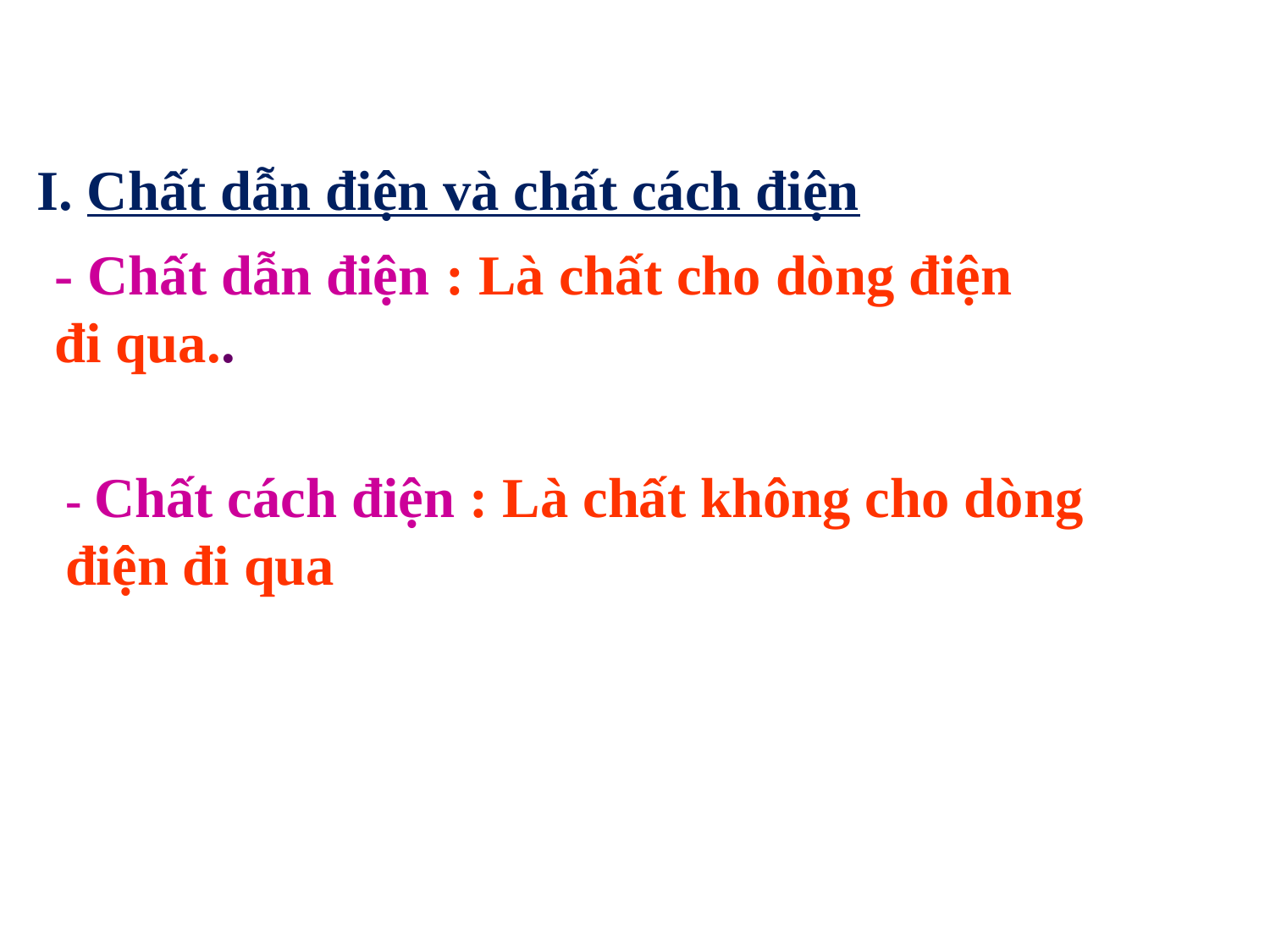

I. Chất dẫn điện và chất cách điện
- Chất dẫn điện : Là chất cho dòng điện đi qua..
- Chất cách điện : Là chất không cho dòng điện đi qua